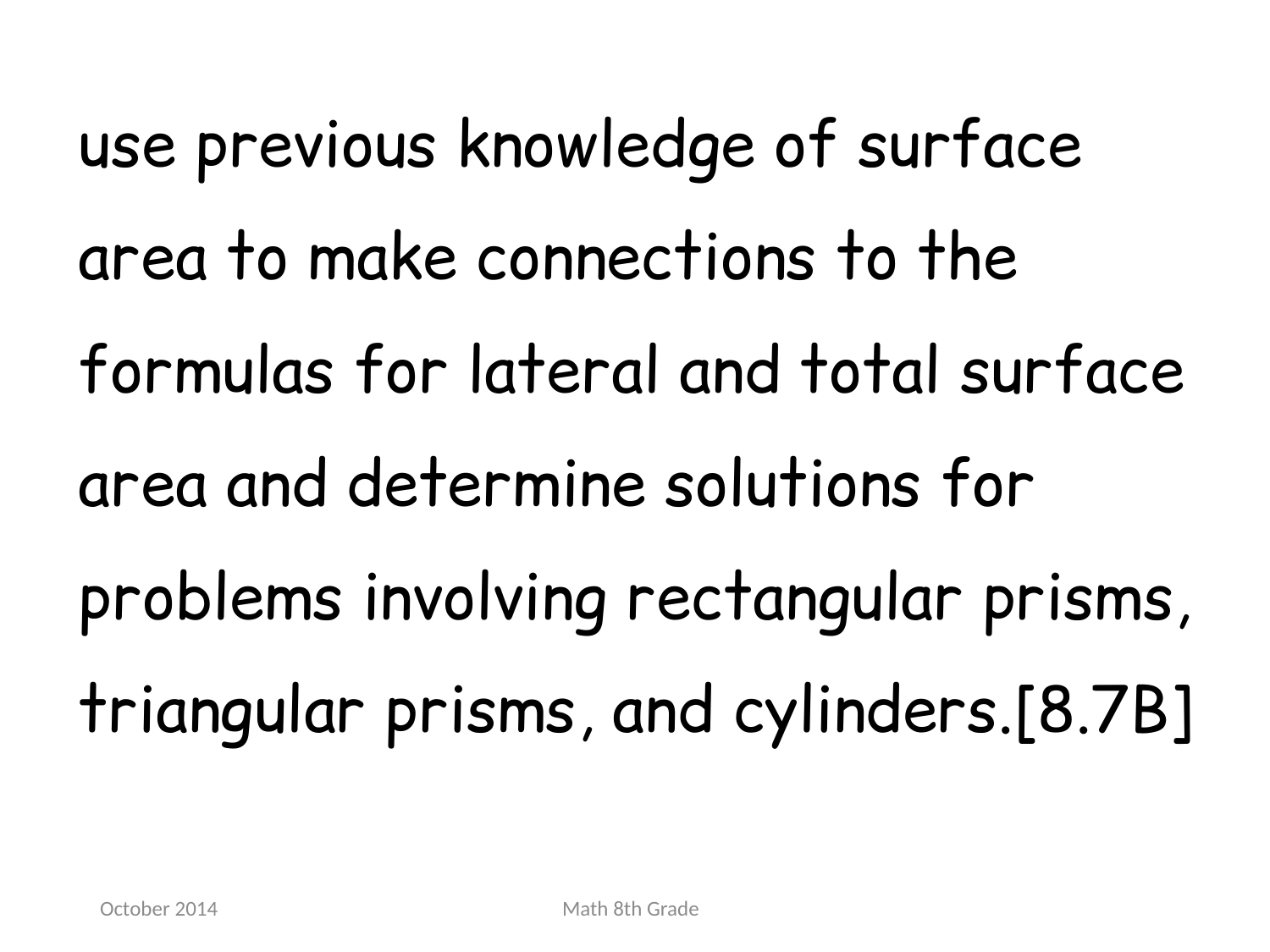

use previous knowledge of surface area to make connections to the formulas for lateral and total surface area and determine solutions for problems involving rectangular prisms, triangular prisms, and cylinders.[8.7B]
October 2014
Math 8th Grade